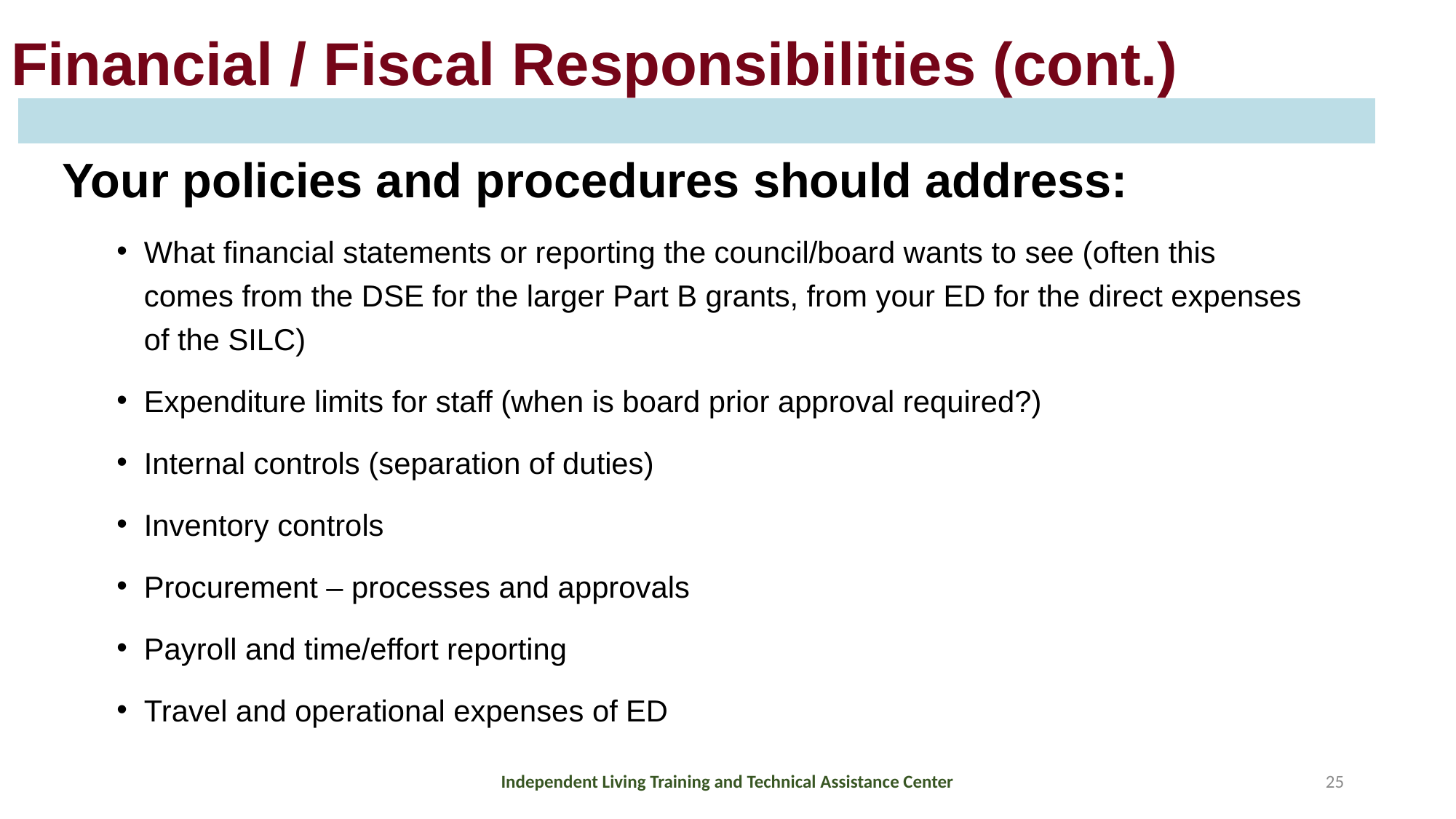

# Financial / Fiscal Responsibilities (cont.)

Your policies and procedures should address:
What financial statements or reporting the council/board wants to see (often this comes from the DSE for the larger Part B grants, from your ED for the direct expenses of the SILC)
Expenditure limits for staff (when is board prior approval required?)
Internal controls (separation of duties)
Inventory controls
Procurement – processes and approvals
Payroll and time/effort reporting
Travel and operational expenses of ED

Independent Living Training and Technical Assistance Center
25